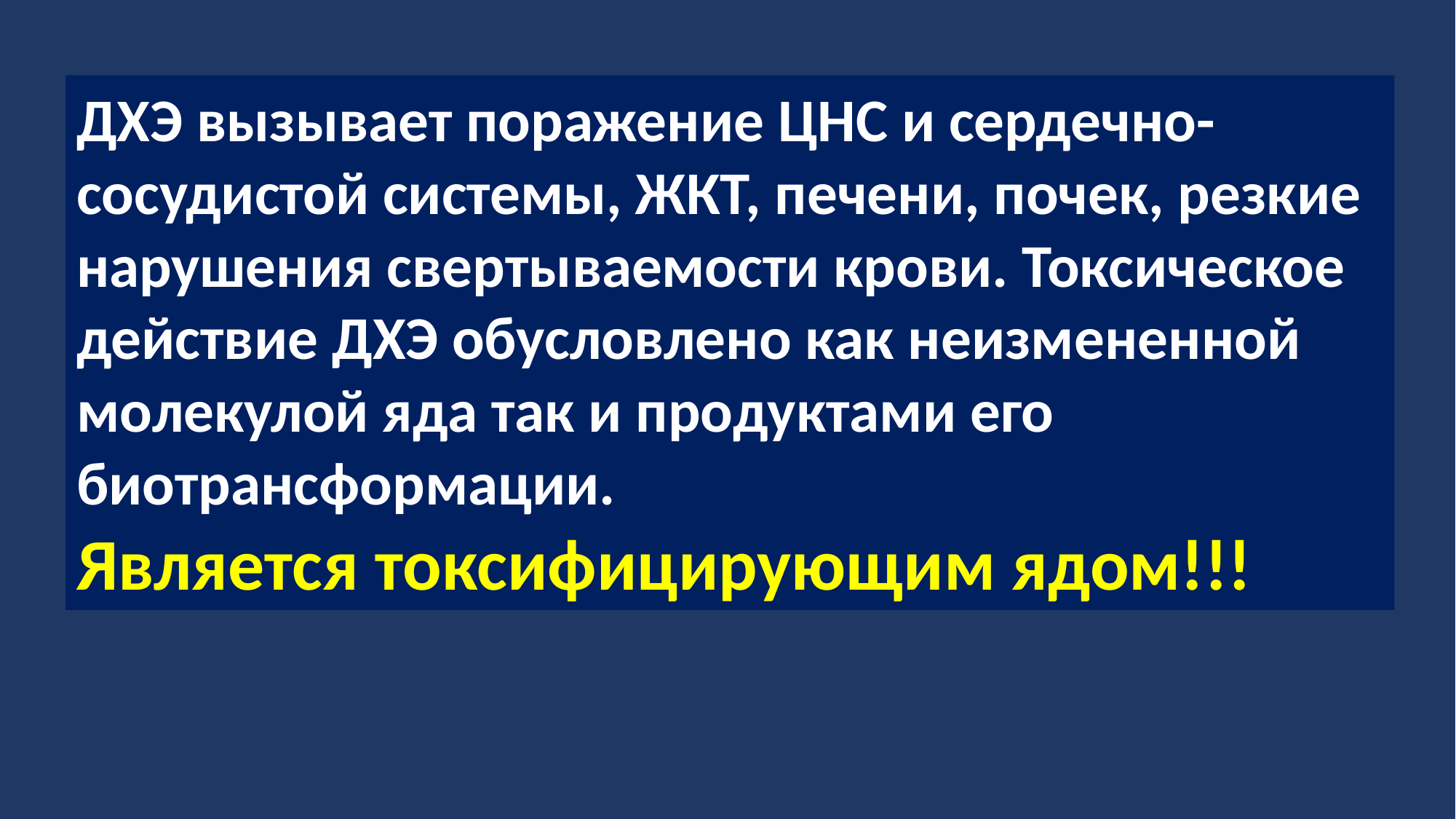

ДХЭ вызывает поражение ЦНС и сердечно-сосудистой системы, ЖКТ, печени, почек, резкие нарушения свертываемости крови. Токсическое действие ДХЭ обусловлено как неизмененной молекулой яда так и продуктами его биотрансформации.
Является токсифицирующим ядом!!!